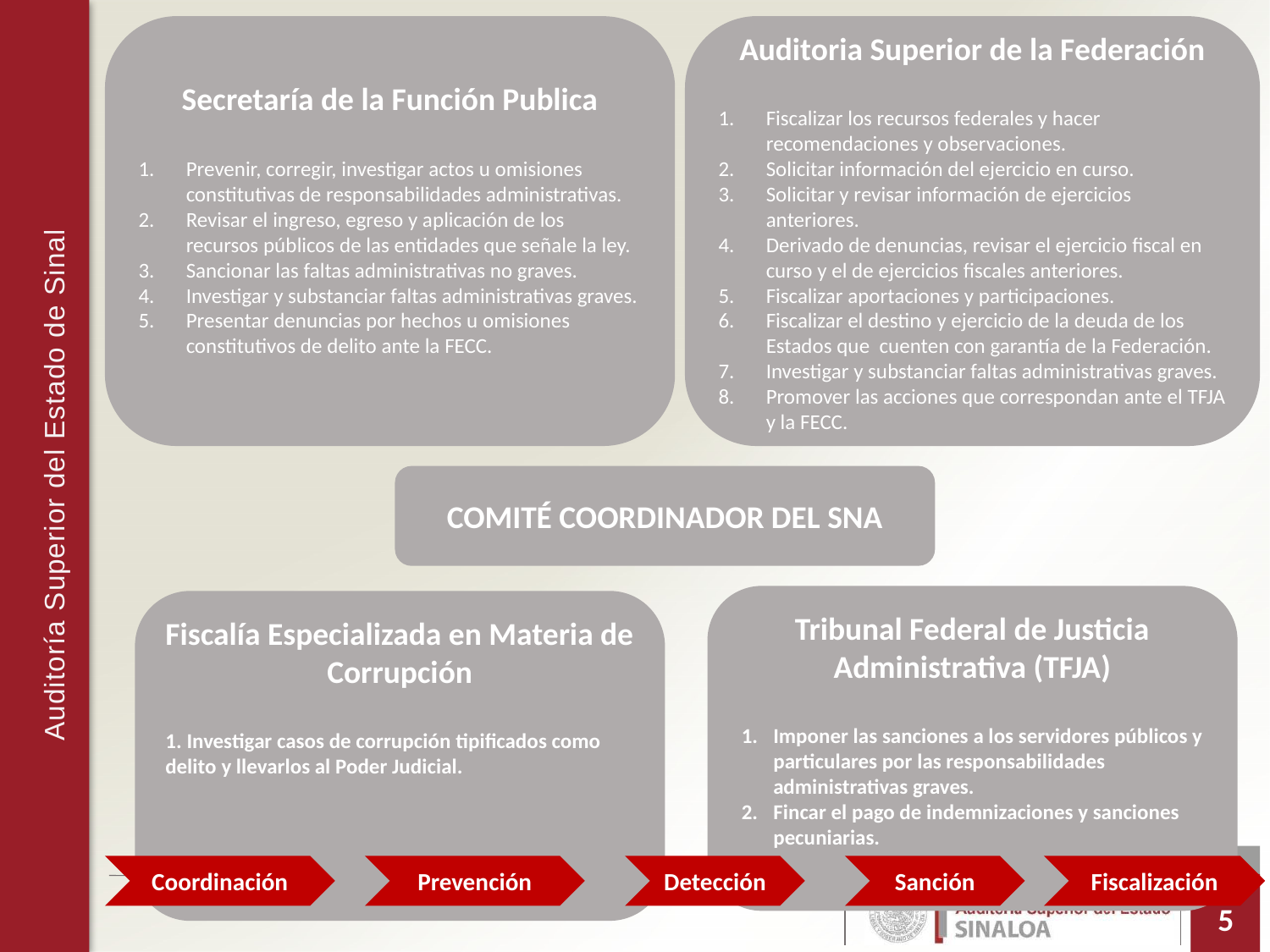

Secretaría de la Función Publica

Prevenir, corregir, investigar actos u omisiones constitutivas de responsabilidades administrativas.
Revisar el ingreso, egreso y aplicación de los  recursos públicos de las entidades que señale la ley.
Sancionar las faltas administrativas no graves.
Investigar y substanciar faltas administrativas graves.
Presentar denuncias por hechos u omisiones constitutivos de delito ante la FECC.

Auditoria Superior de la Federación

Fiscalizar los recursos federales y hacer recomendaciones y observaciones.
Solicitar información del ejercicio en curso.
Solicitar y revisar información de ejercicios anteriores.
Derivado de denuncias, revisar el ejercicio fiscal en curso y el de ejercicios fiscales anteriores.
Fiscalizar aportaciones y participaciones.
Fiscalizar el destino y ejercicio de la deuda de los Estados que  cuenten con garantía de la Federación.
Investigar y substanciar faltas administrativas graves.
Promover las acciones que correspondan ante el TFJA y la FECC.
COMITÉ COORDINADOR DEL SNA
Tribunal Federal de Justicia Administrativa (TFJA)

Imponer las sanciones a los servidores públicos y particulares por las responsabilidades administrativas graves.
Fincar el pago de indemnizaciones y sanciones pecuniarias.
Fiscalía Especializada en Materia de Corrupción

1. Investigar casos de corrupción tipificados como delito y llevarlos al Poder Judicial.

Coordinación
Prevención
Detección
Sanción
Fiscalización